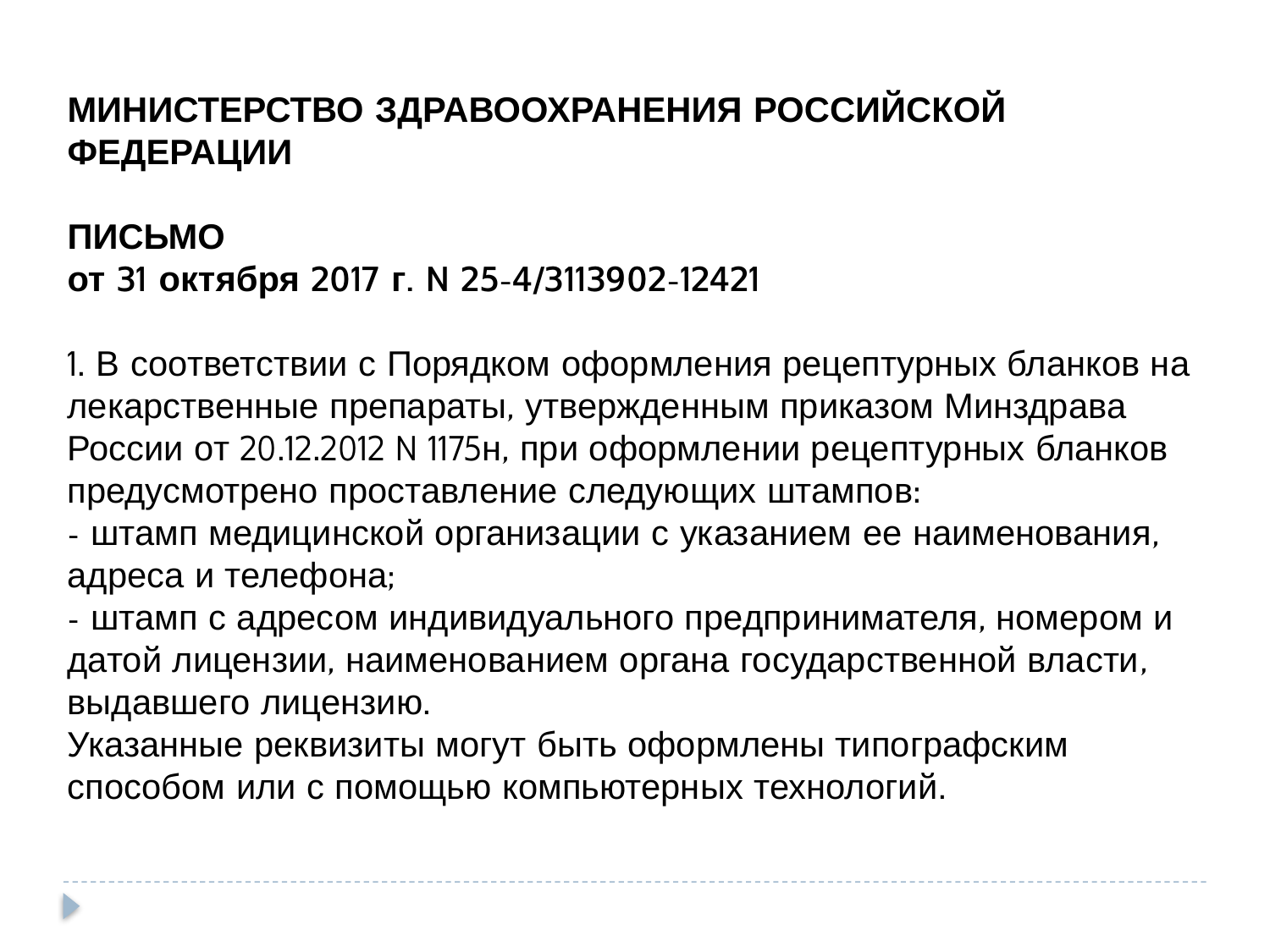

МИНИСТЕРСТВО ЗДРАВООХРАНЕНИЯ РОССИЙСКОЙ ФЕДЕРАЦИИ

ПИСЬМО
от 31 октября 2017 г. N 25-4/3113902-12421

1. В соответствии с Порядком оформления рецептурных бланков на лекарственные препараты, утвержденным приказом Минздрава России от 20.12.2012 N 1175н, при оформлении рецептурных бланков предусмотрено проставление следующих штампов:
- штамп медицинской организации с указанием ее наименования, адреса и телефона;
- штамп с адресом индивидуального предпринимателя, номером и датой лицензии, наименованием органа государственной власти, выдавшего лицензию.
Указанные реквизиты могут быть оформлены типографским способом или с помощью компьютерных технологий.